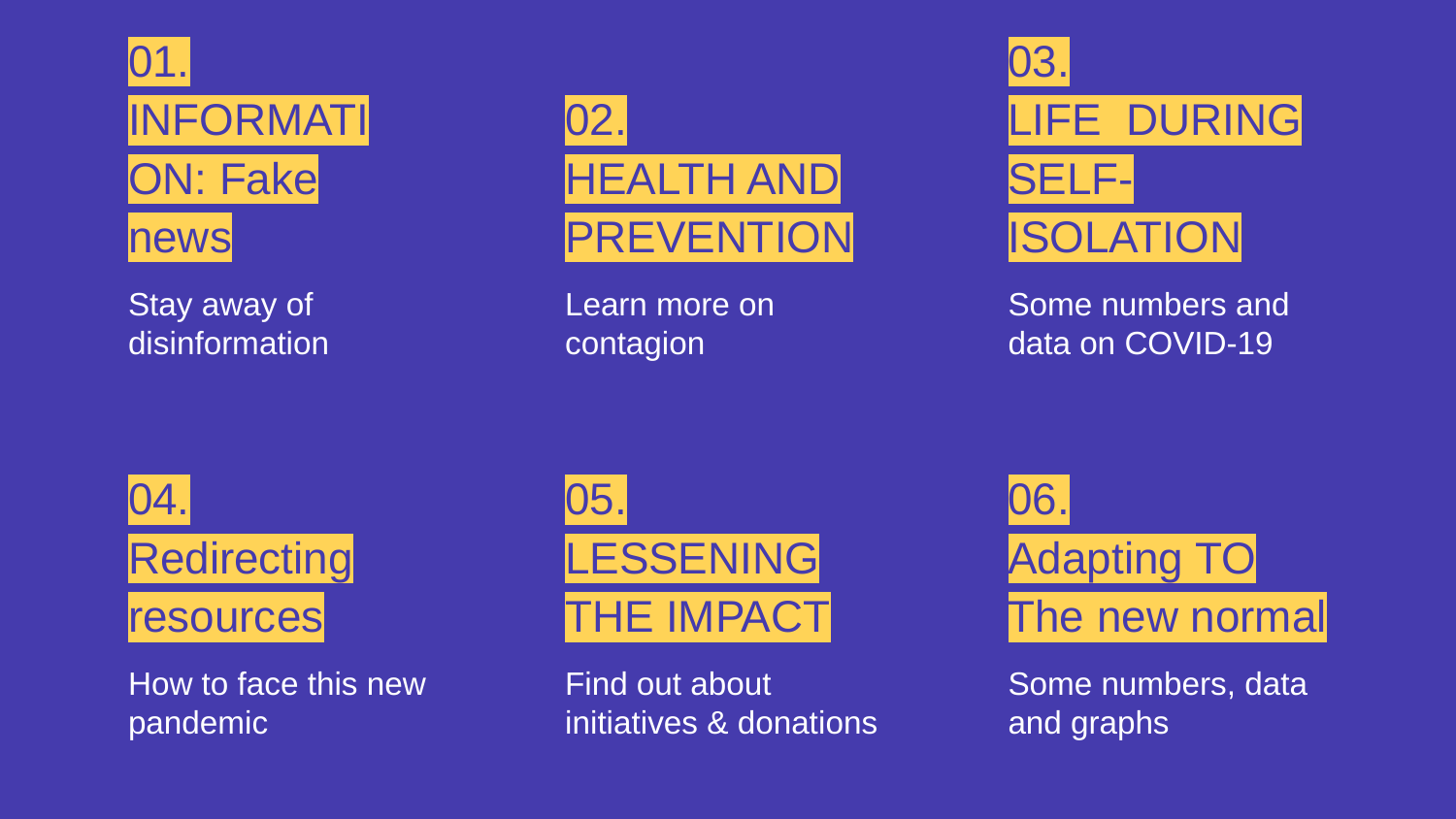

01.
INFORMATION: Fake news
02.
HEALTH AND PREVENTION
03.
LIFE  DURING SELF-ISOLATION
Stay away of disinformation
Learn more on contagion
Some numbers and data on COVID-19
04.
Redirecting resources
05.
LESSENING THE IMPACT
06.
Adapting TO The new normal
How to face this new pandemic
Find out about initiatives & donations
Some numbers, data and graphs